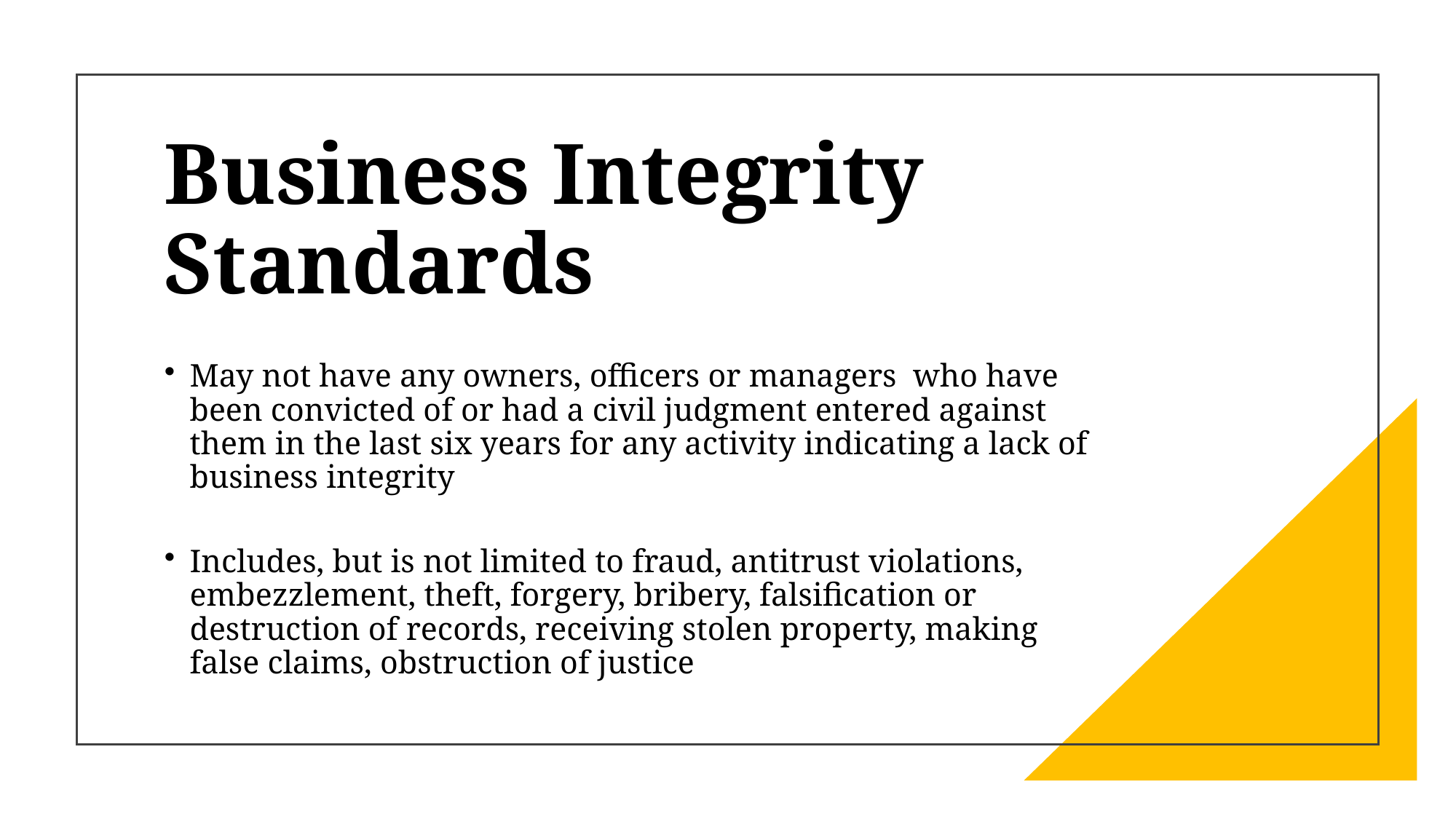

# Business Integrity Standards
May not have any owners, officers or managers  who have been convicted of or had a civil judgment entered against them in the last six years for any activity indicating a lack of business integrity
Includes, but is not limited to fraud, antitrust violations, embezzlement, theft, forgery, bribery, falsification or destruction of records, receiving stolen property, making false claims, obstruction of justice